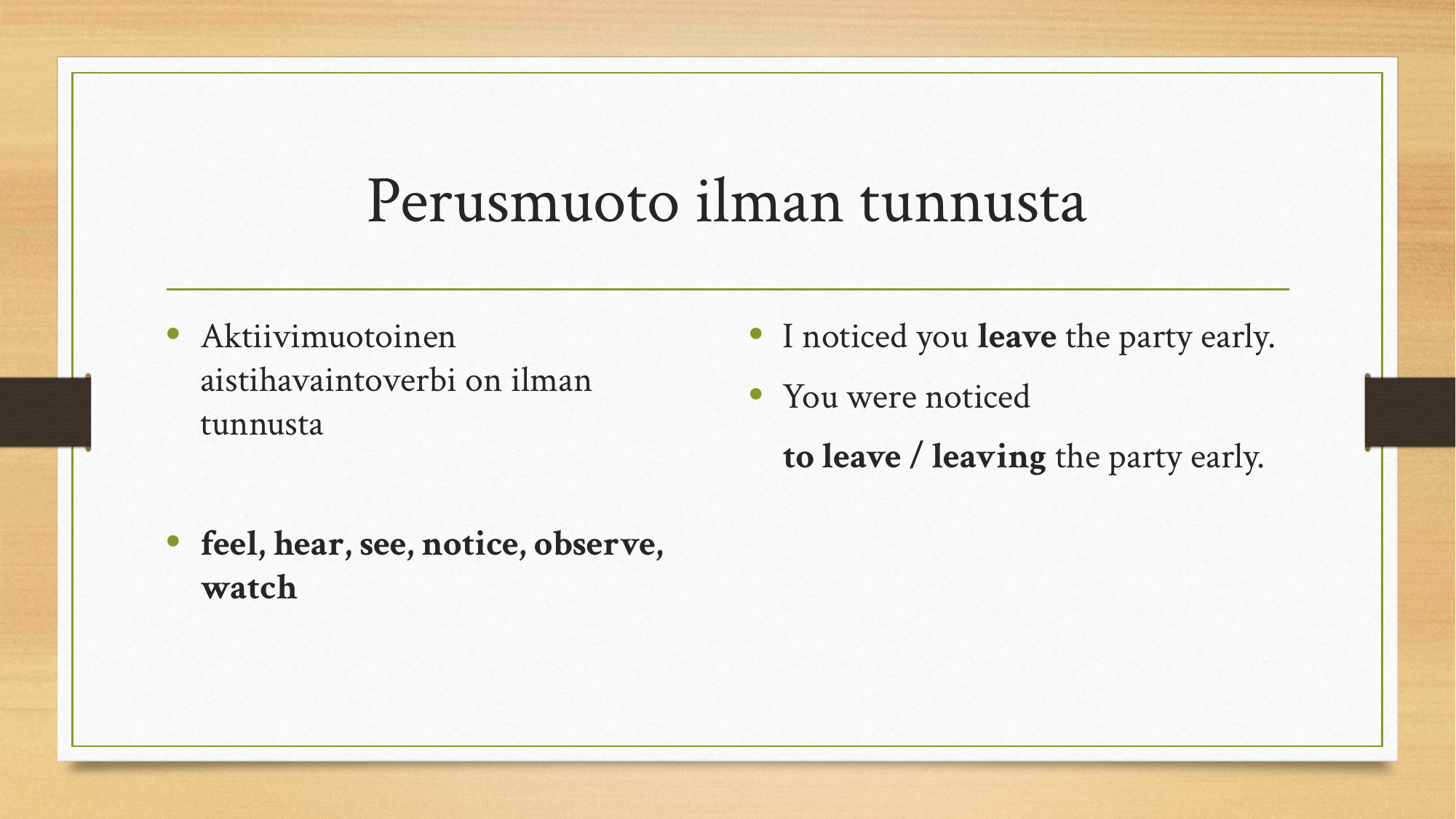

# Perusmuoto ilman tunnusta
Aktiivimuotoinen aistihavaintoverbi on ilman tunnusta

feel, hear, see, notice, observe, watch
I noticed you leave the party early.
You were noticed
	to leave / leaving the party early.